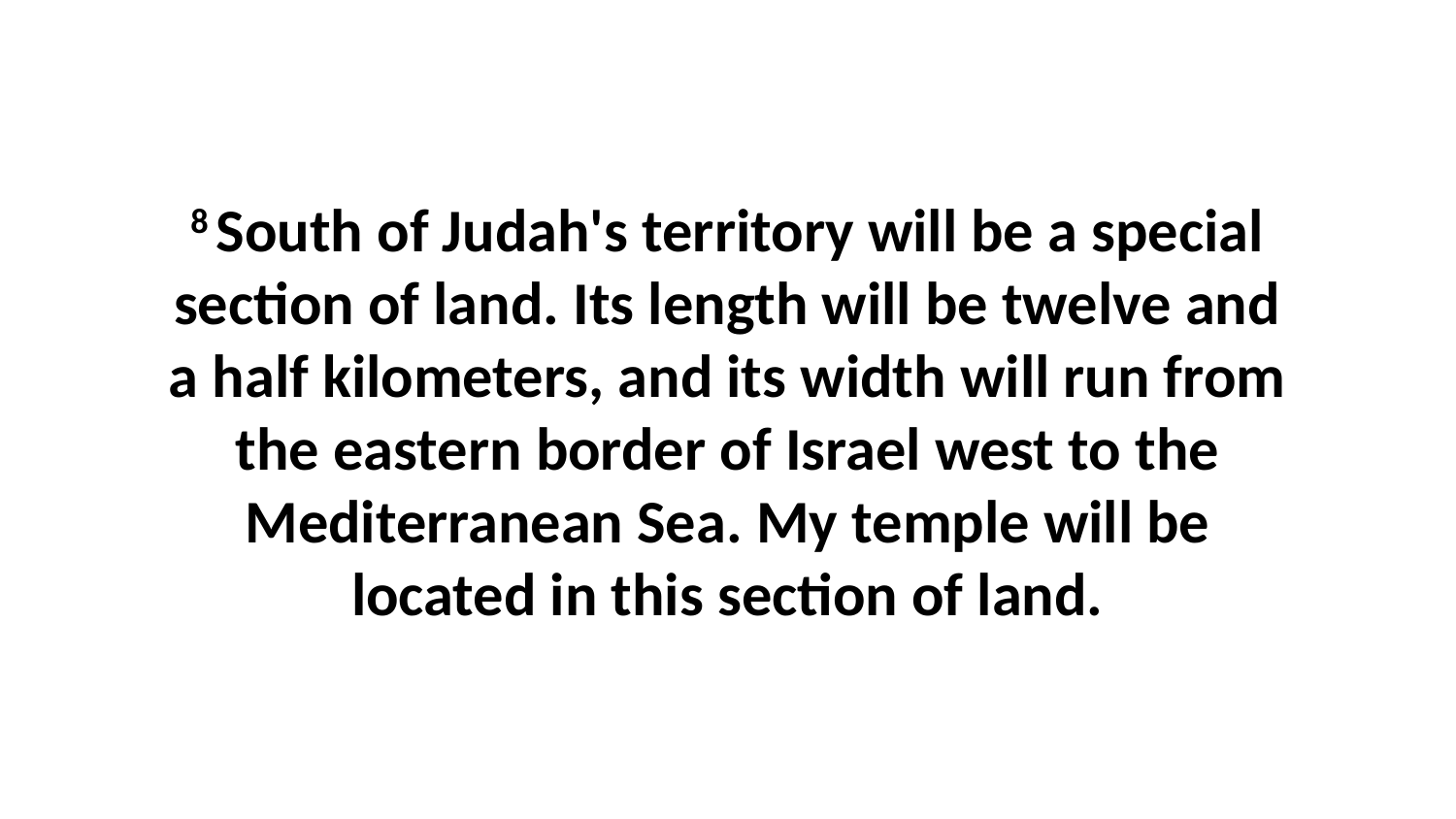

8 South of Judah's territory will be a special section of land. Its length will be twelve and a half kilometers, and its width will run from the eastern border of Israel west to the Mediterranean Sea. My temple will be located in this section of land.